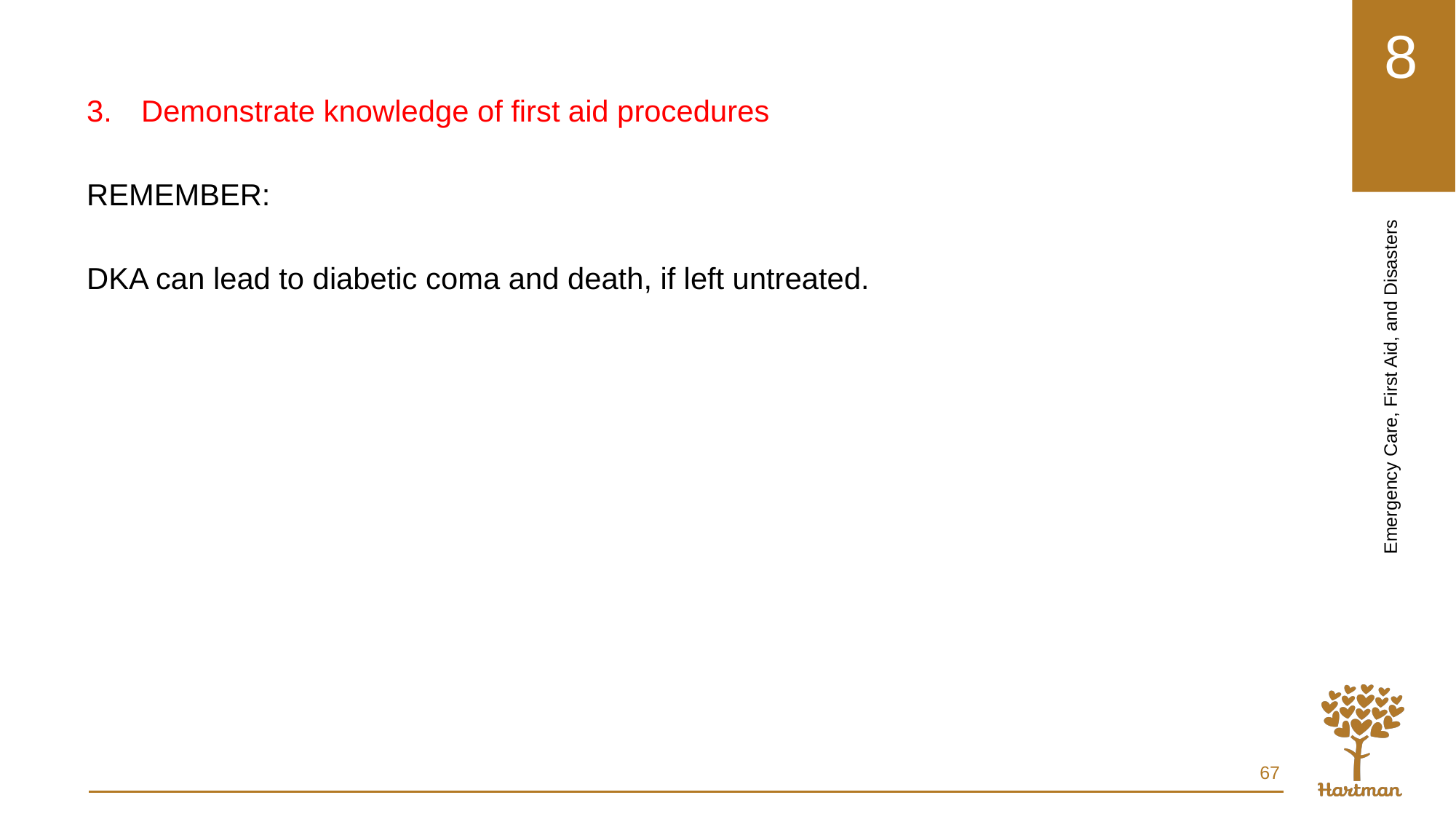

Demonstrate knowledge of first aid procedures

REMEMBER:

DKA can lead to diabetic coma and death, if left untreated.

67